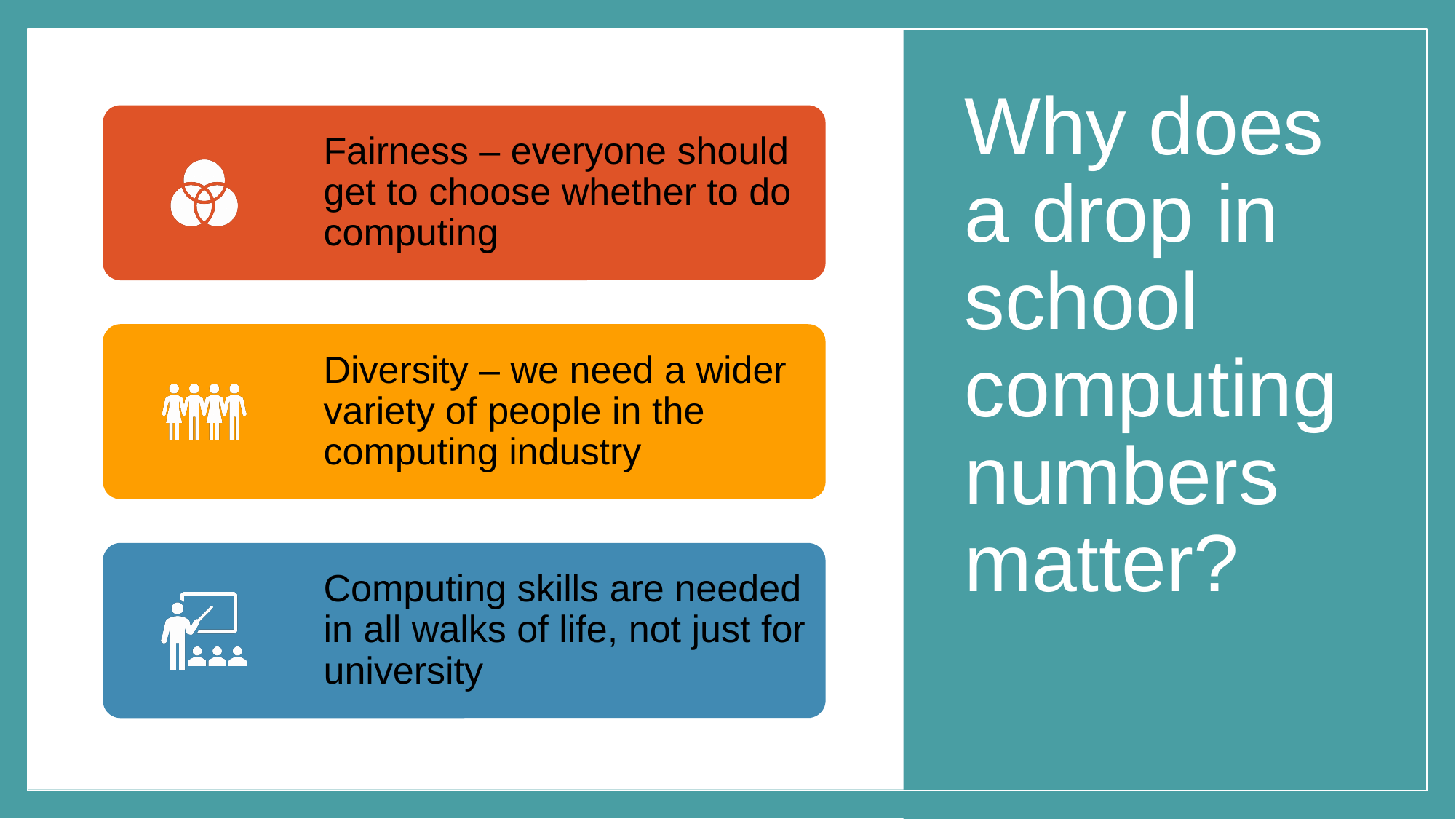

# Why does a drop in school computing numbers matter?
Fairness – everyone should get to choose whether to do computing
Diversity – we need a wider variety of people in the computing industry
Computing skills are needed in all walks of life, not just for university